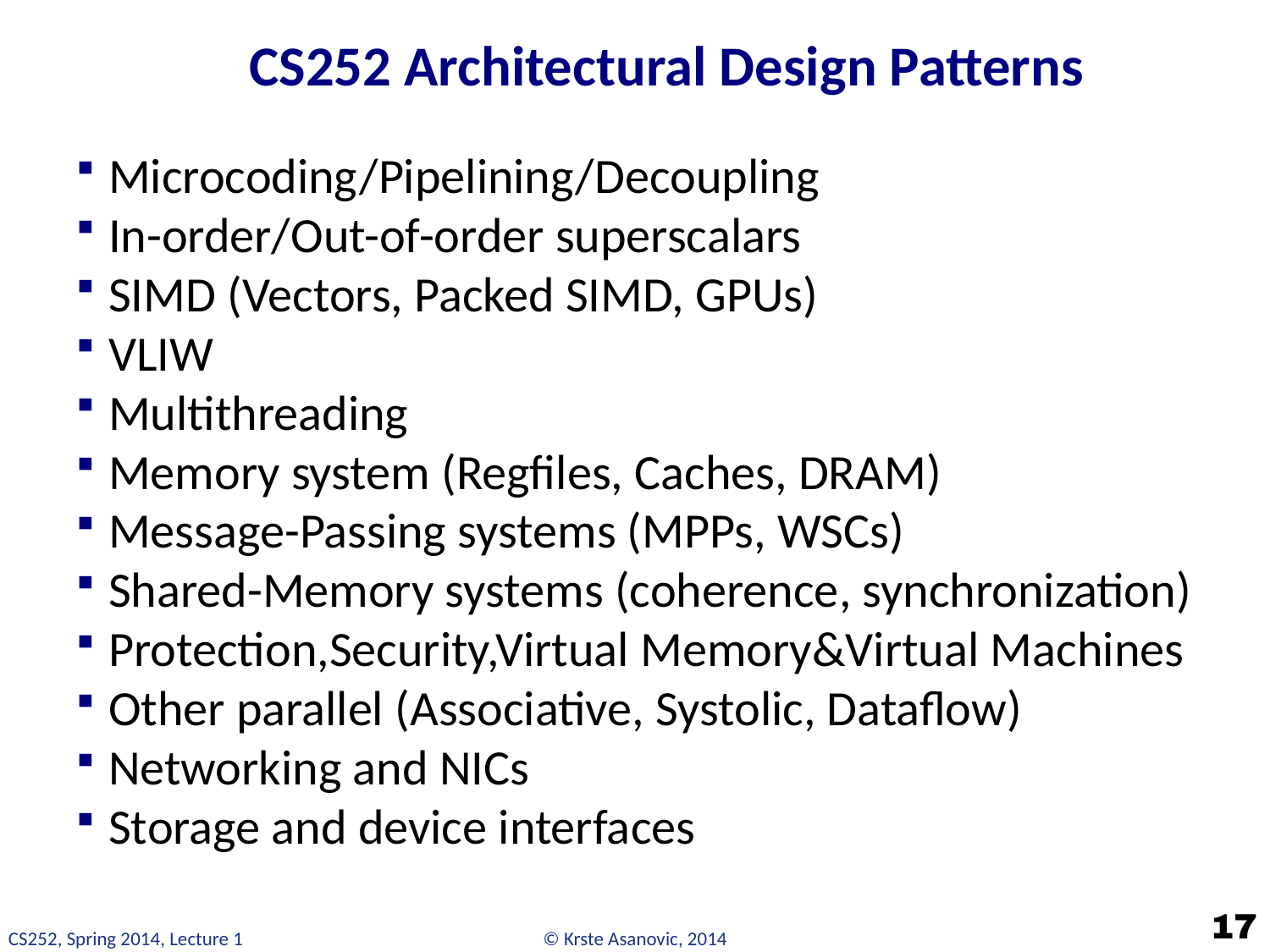

# CS252 Architectural Design Patterns
Microcoding/Pipelining/Decoupling
In-order/Out-of-order superscalars
SIMD (Vectors, Packed SIMD, GPUs)
VLIW
Multithreading
Memory system (Regfiles, Caches, DRAM)
Message-Passing systems (MPPs, WSCs)
Shared-Memory systems (coherence, synchronization)
Protection,Security,Virtual Memory&Virtual Machines
Other parallel (Associative, Systolic, Dataflow)
Networking and NICs
Storage and device interfaces

17